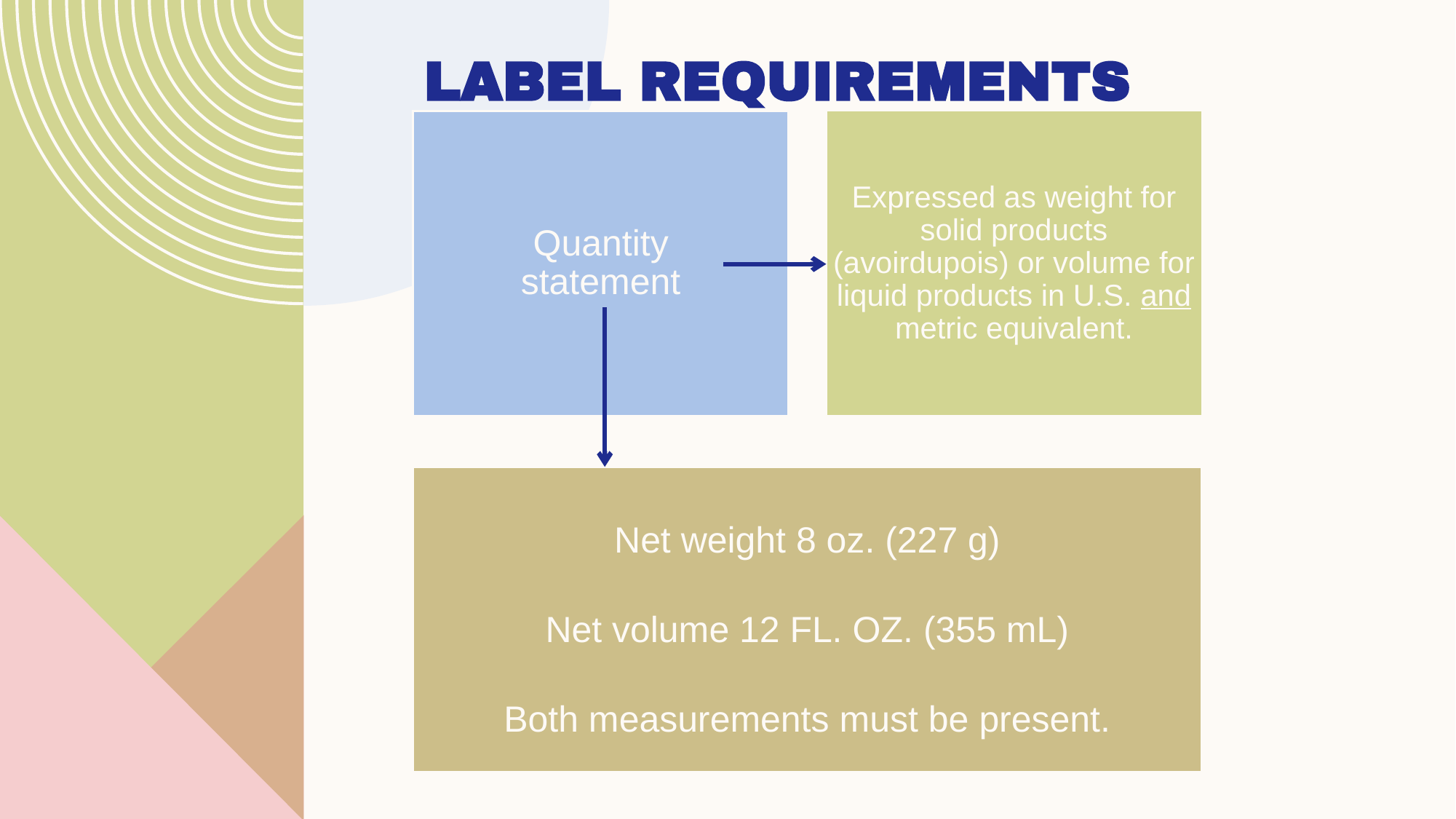

# Label Requirements
 Quantity
statement
Expressed as weight for solid products (avoirdupois) or volume for liquid products in U.S. and metric equivalent.

Net weight 8 oz. (227 g)

Net volume 12 FL. OZ. (355 mL)

Both measurements must be present.